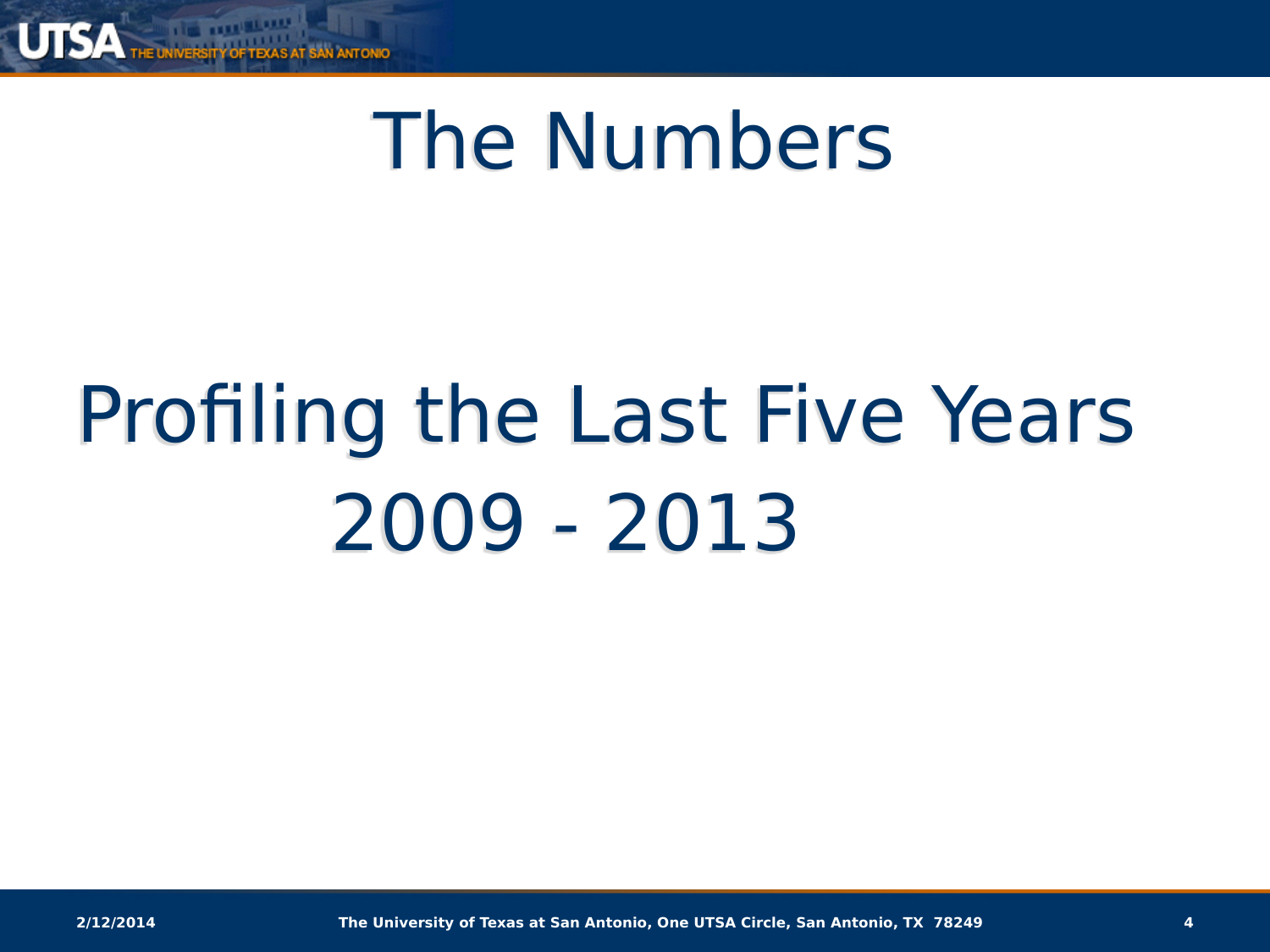

# The Numbers

Profiling the Last Five Years
		2009 - 2013
2/12/2014
The University of Texas at San Antonio, One UTSA Circle, San Antonio, TX  78249
4